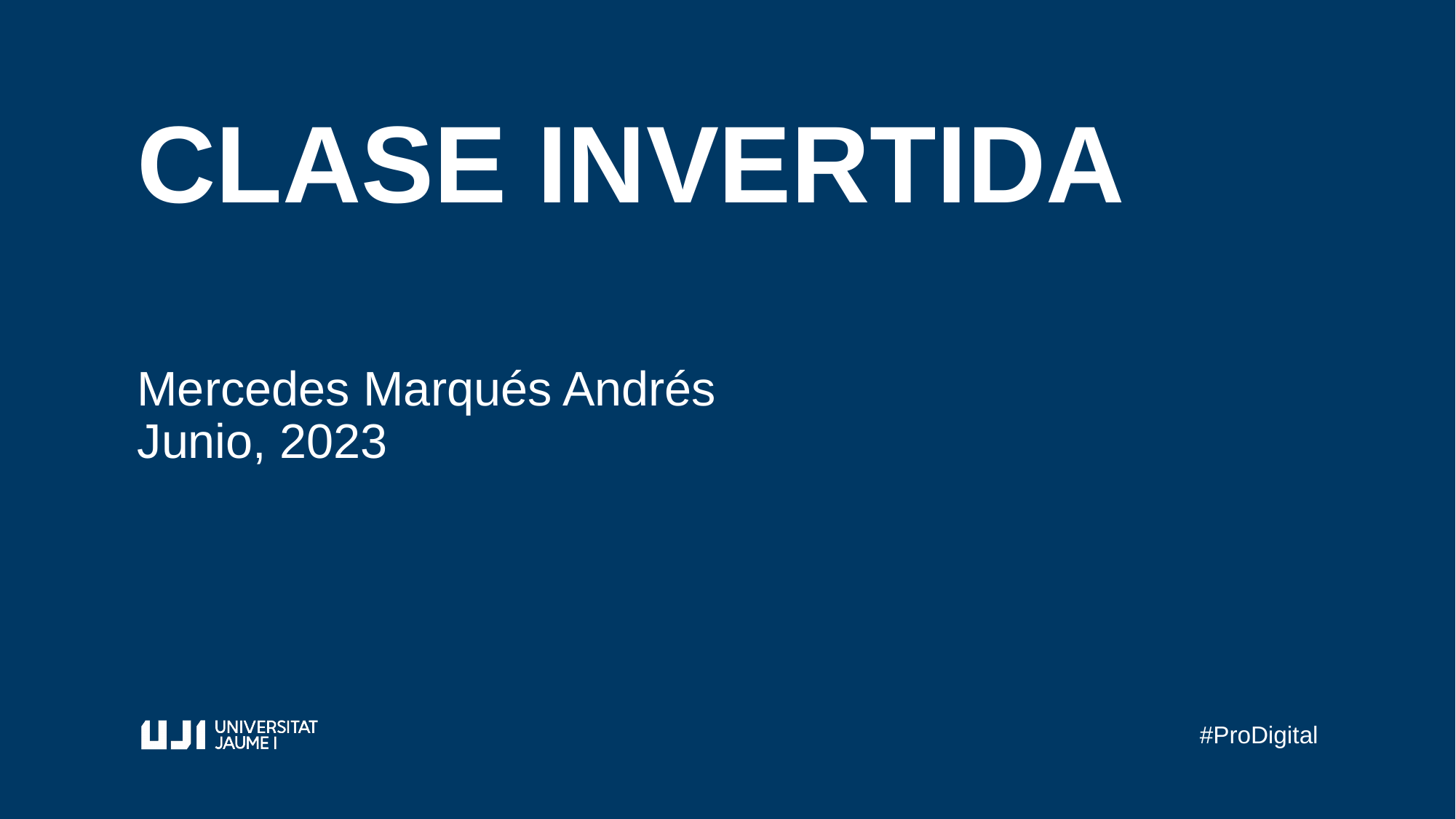

CLASE INVERTIDA
Mercedes Marqués Andrés
Junio, 2023